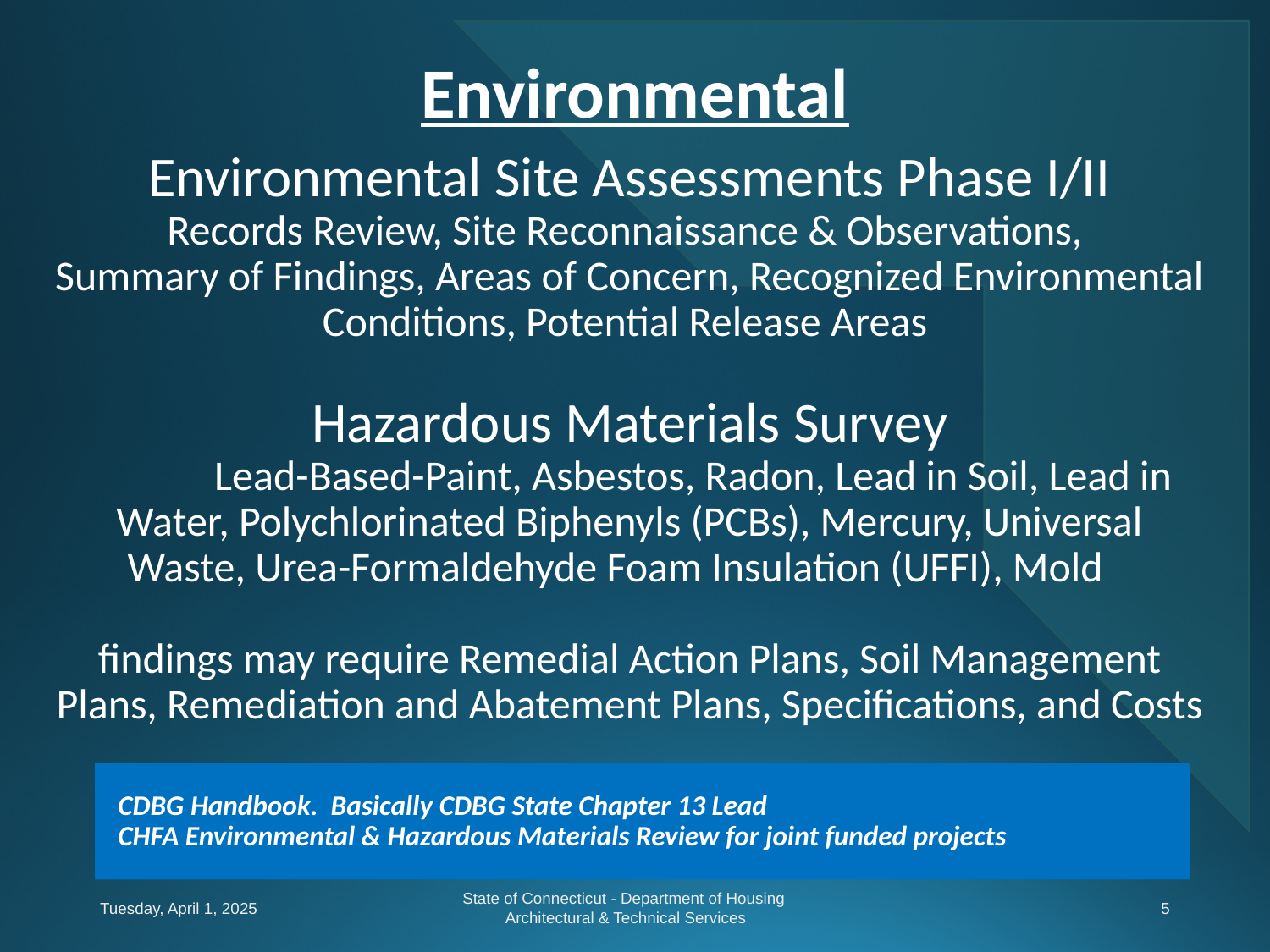

# Environmental
Environmental Site Assessments Phase I/II
Records Review, Site Reconnaissance & Observations,
Summary of Findings, Areas of Concern, Recognized Environmental Conditions, Potential Release Areas

Hazardous Materials Survey
	Lead-Based-Paint, Asbestos, Radon, Lead in Soil, Lead in Water, Polychlorinated Biphenyls (PCBs), Mercury, Universal Waste, Urea-Formaldehyde Foam Insulation (UFFI), Mold

findings may require Remedial Action Plans, Soil Management Plans, Remediation and Abatement Plans, Specifications, and Costs

CDBG Handbook.  Basically CDBG State Chapter 13 Lead
CHFA Environmental & Hazardous Materials Review for joint funded projects
Tuesday, April 1, 2025
State of Connecticut - Department of Housing  Architectural & Technical Services
5